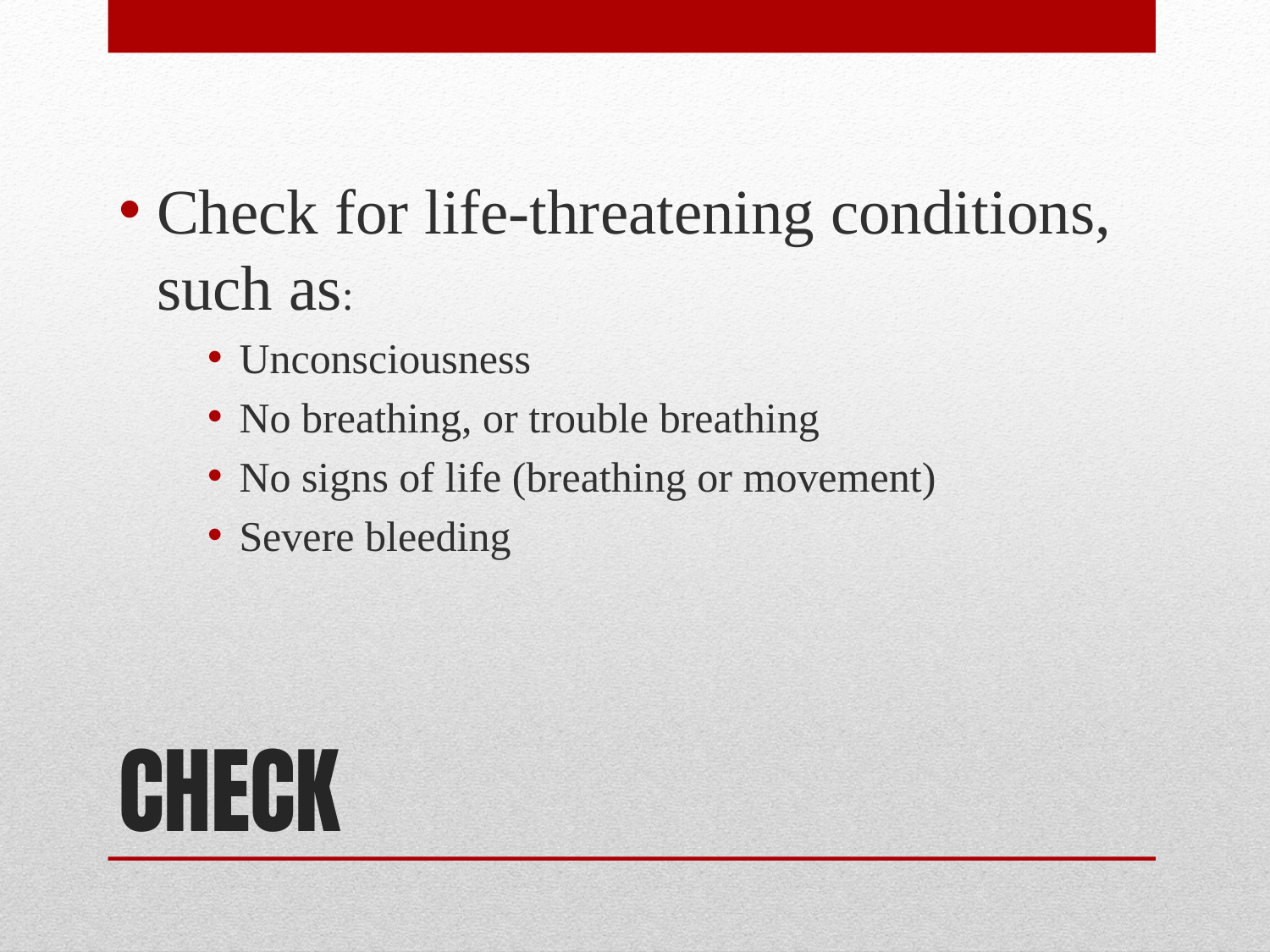

Check for life-threatening conditions, such as:
Unconsciousness
No breathing, or trouble breathing
No signs of life (breathing or movement)
Severe bleeding
# CHECK